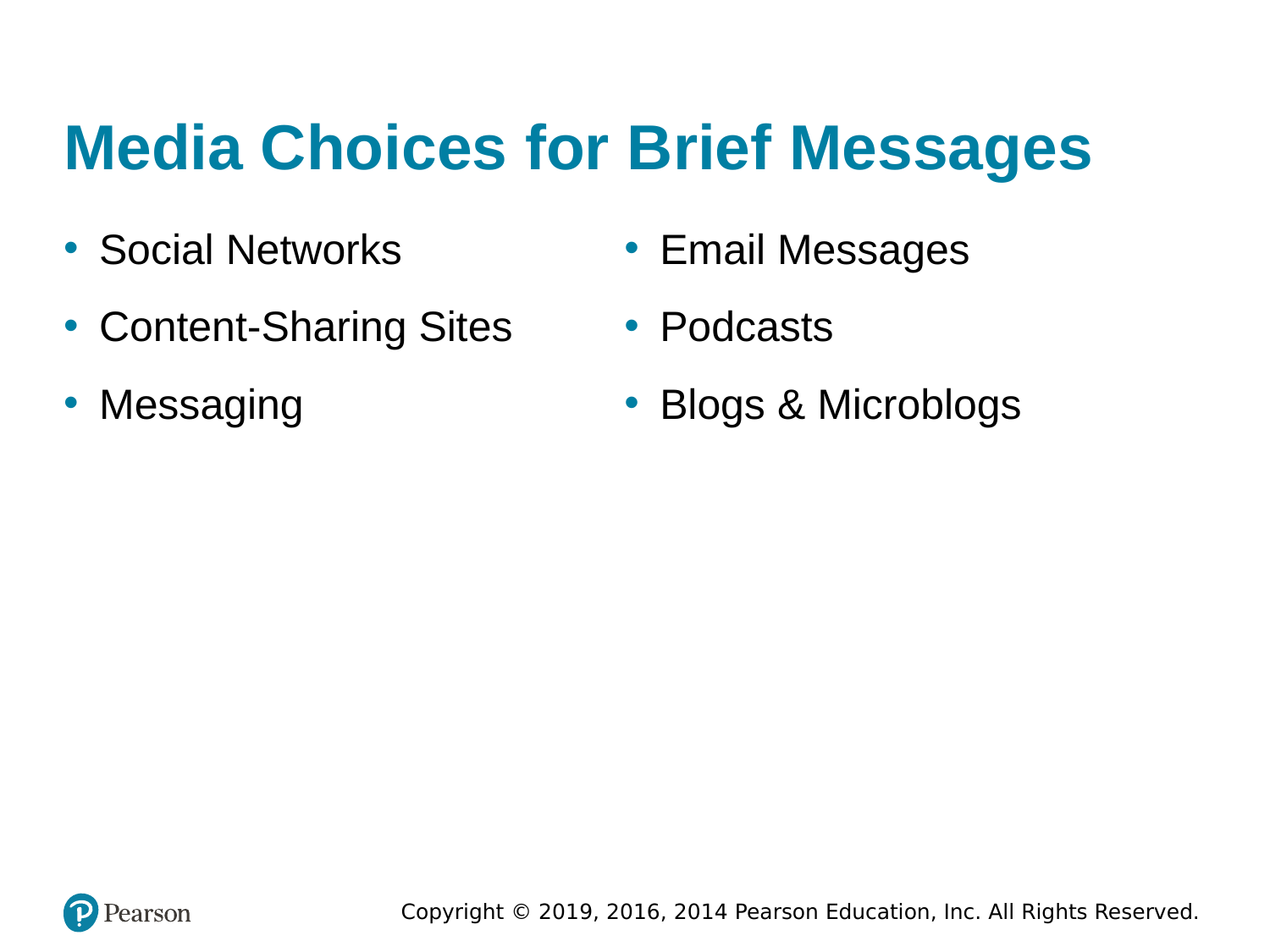

# Media Choices for Brief Messages
Social Networks
Content-Sharing Sites
Messaging
Email Messages
Podcasts
Blogs & Microblogs